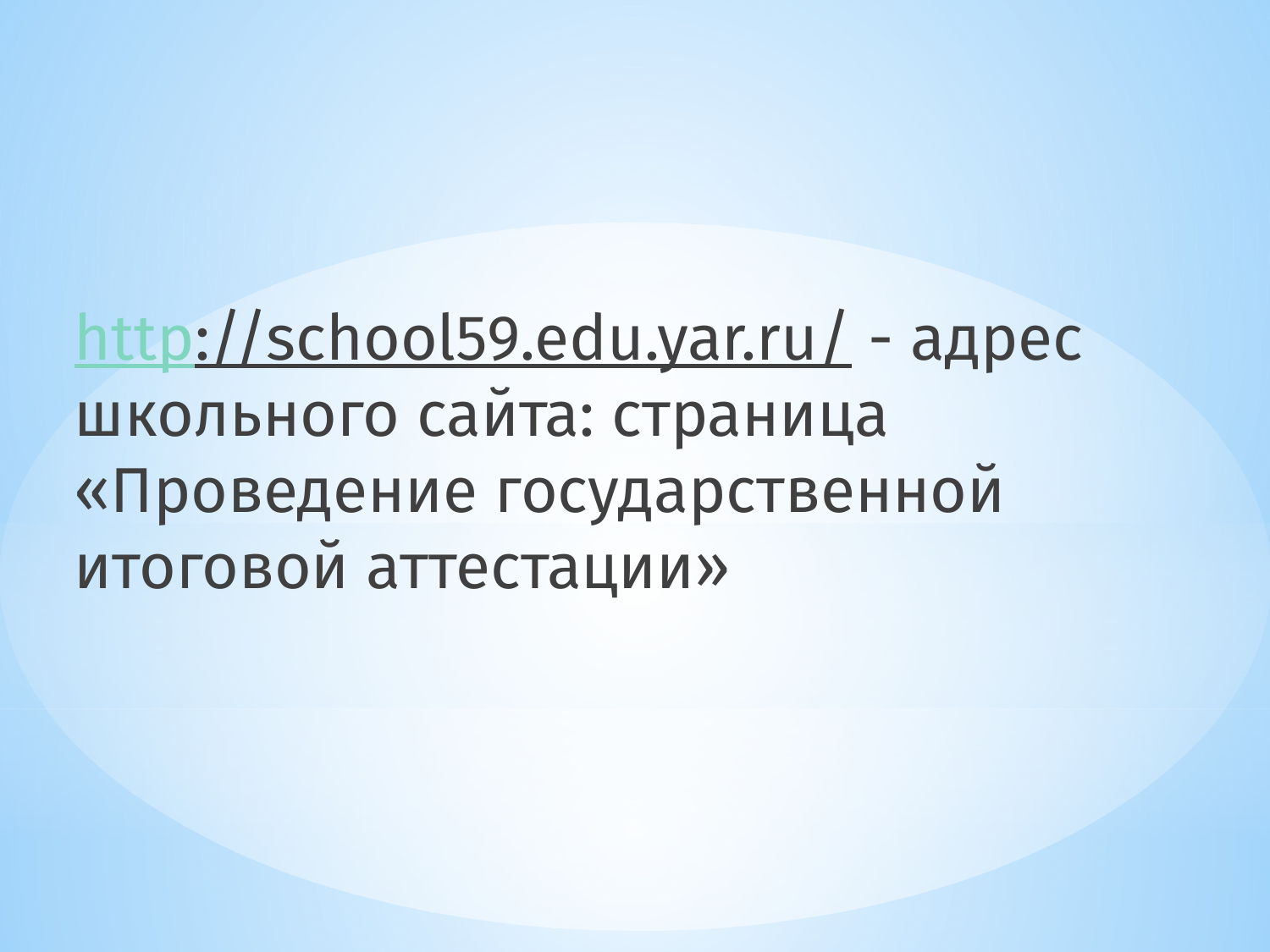

http://school59.edu.yar.ru/ - адрес школьного сайта: страница «Проведение государственной итоговой аттестации»